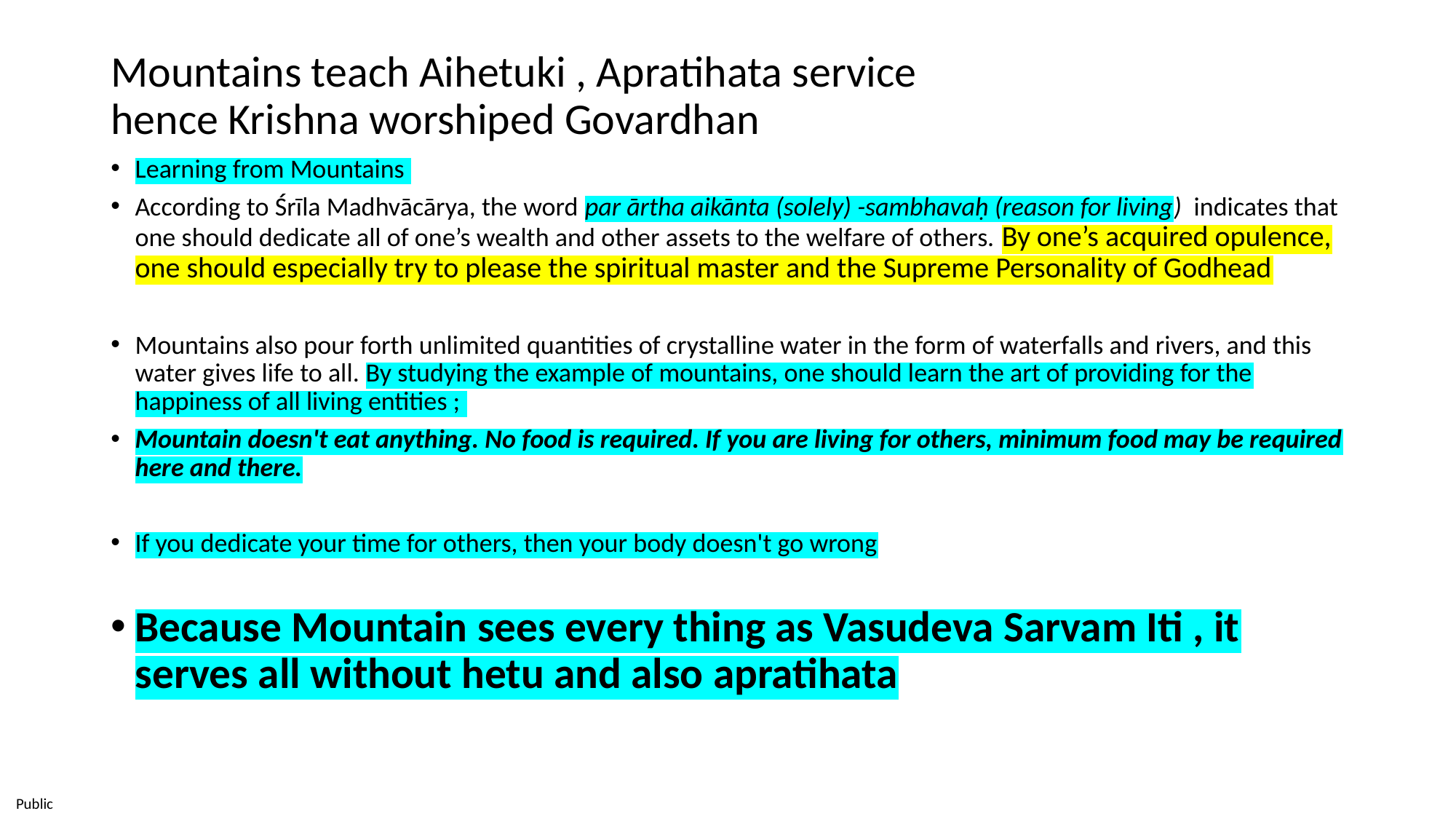

# Mountains teach Aihetuki , Apratihata service hence Krishna worshiped Govardhan
Learning from Mountains
According to Śrīla Madhvācārya, the word par ārtha aikānta (solely) -sambhavaḥ (reason for living)  indicates that one should dedicate all of one’s wealth and other assets to the welfare of others. By one’s acquired opulence, one should especially try to please the spiritual master and the Supreme Personality of Godhead

Mountains also pour forth unlimited quantities of crystalline water in the form of waterfalls and rivers, and this water gives life to all. By studying the example of mountains, one should learn the art of providing for the happiness of all living entities ;
Mountain doesn't eat anything. No food is required. If you are living for others, minimum food may be required here and there.

If you dedicate your time for others, then your body doesn't go wrong

Because Mountain sees every thing as Vasudeva Sarvam Iti , it serves all without hetu and also apratihata